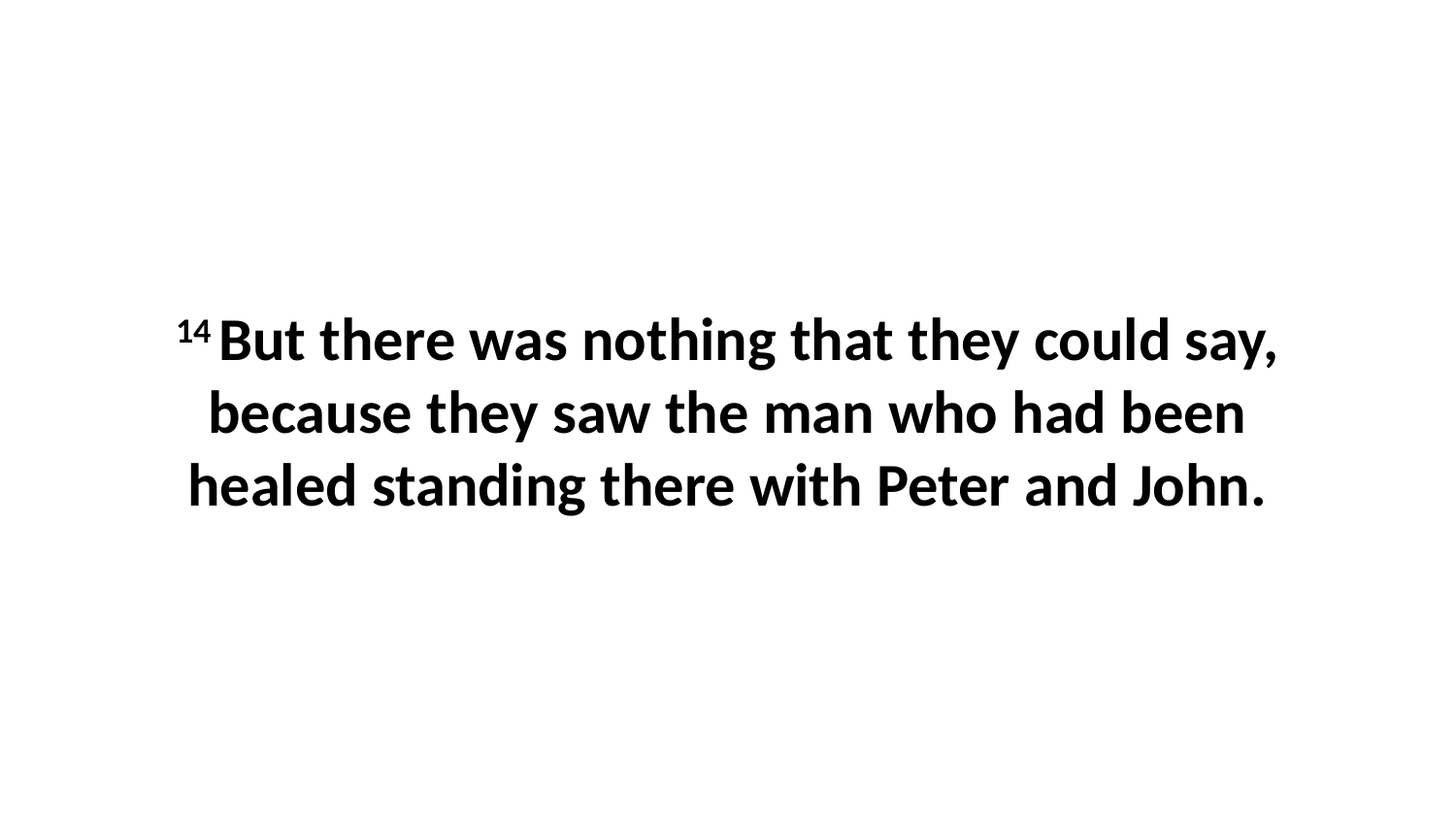

14 But there was nothing that they could say, because they saw the man who had been healed standing there with Peter and John.